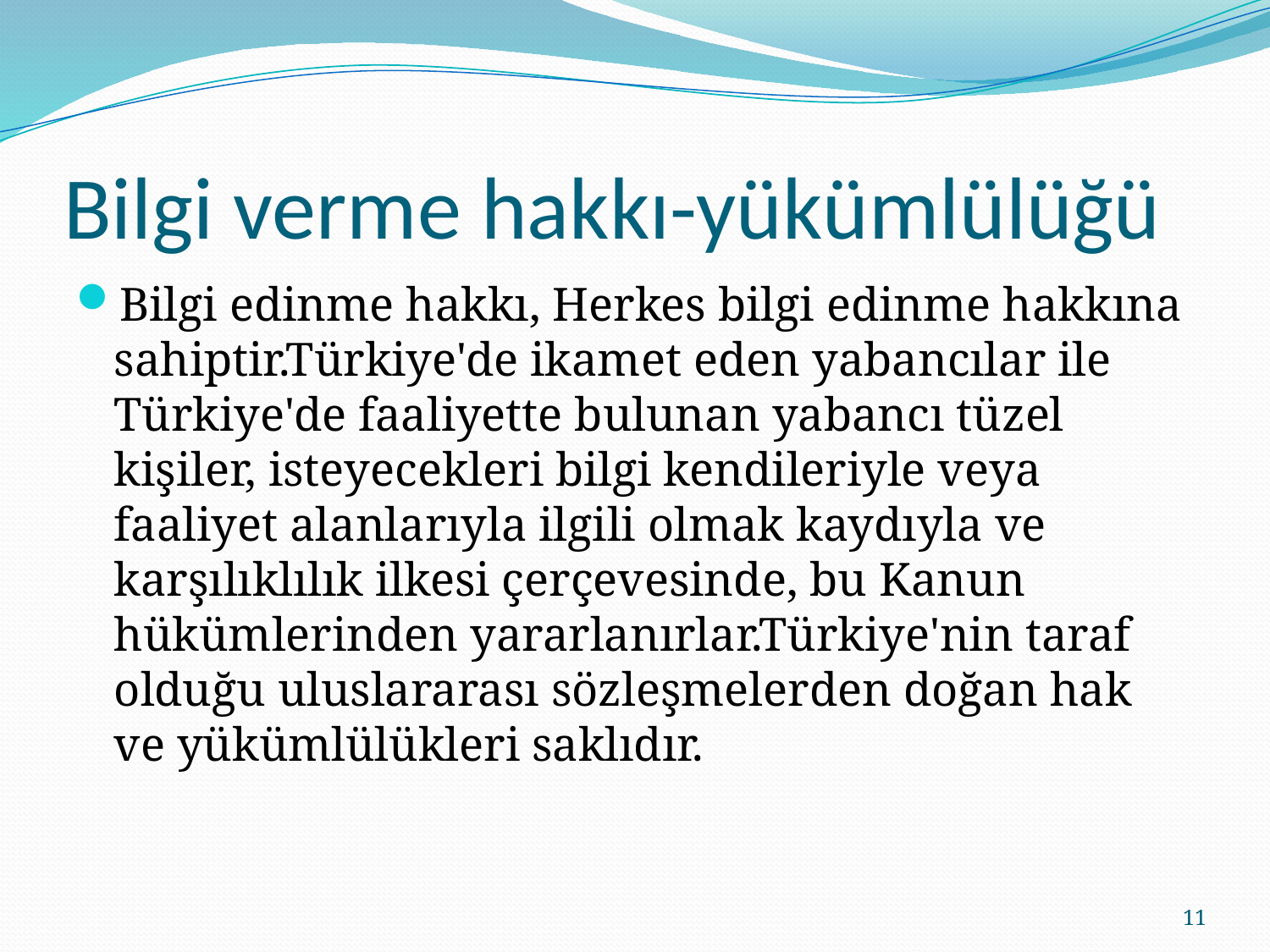

# Bilgi verme hakkı-yükümlülüğü
Bilgi edinme hakkı, Herkes bilgi edinme hakkına sahiptir.Türkiye'de ikamet eden yabancılar ile Türkiye'de faaliyette bulunan yabancı tüzel kişiler, isteyecekleri bilgi kendileriyle veya faaliyet alanlarıyla ilgili olmak kaydıyla ve karşılıklılık ilkesi çerçevesinde, bu Kanun hükümlerinden yararlanırlar.Türkiye'nin taraf olduğu uluslararası sözleşmelerden doğan hak ve yükümlülükleri saklıdır.
11